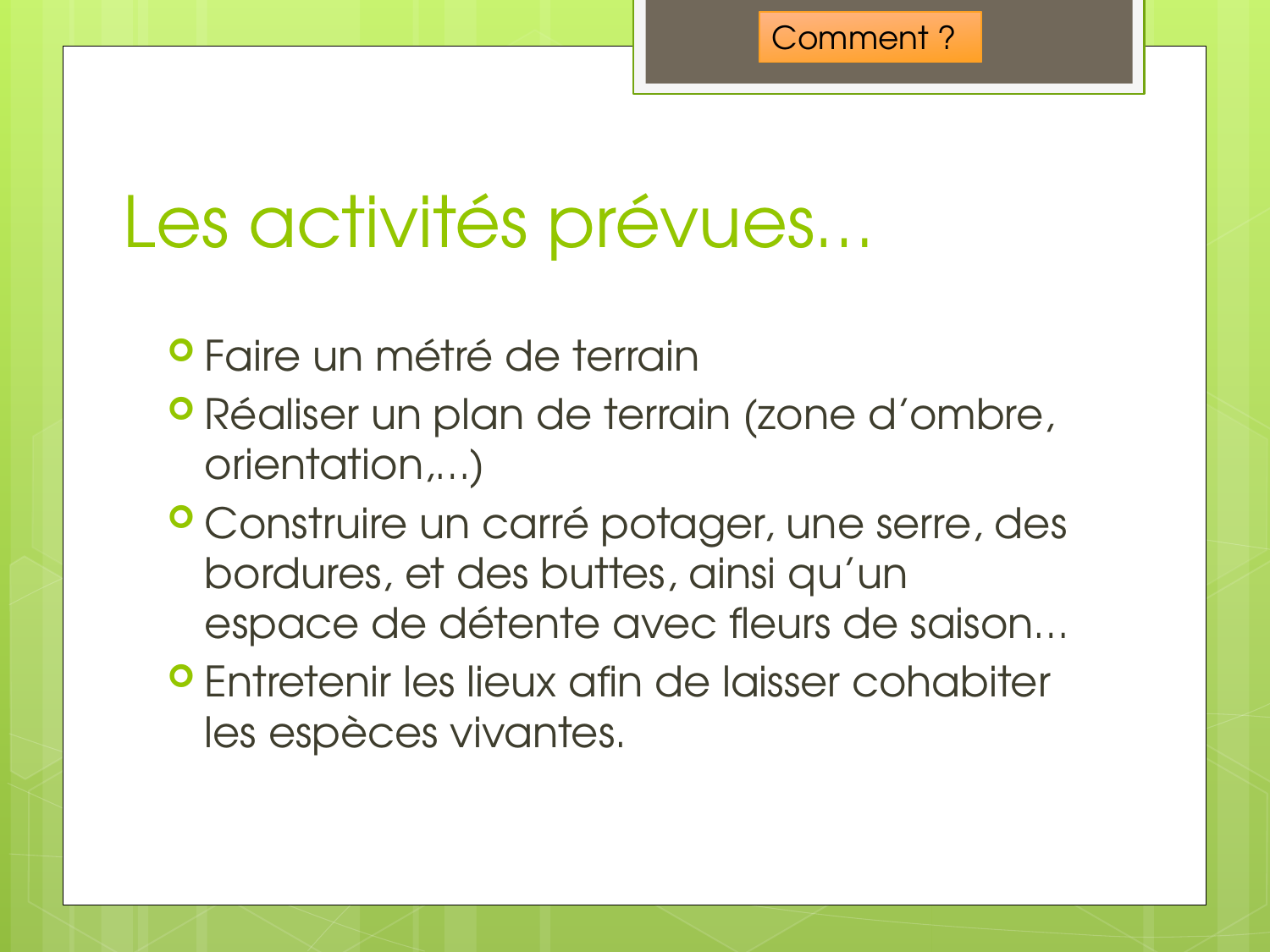

Comment ?
# Les activités prévues…
Faire un métré de terrain
Réaliser un plan de terrain (zone d’ombre, orientation,…)
Construire un carré potager, une serre, des bordures, et des buttes, ainsi qu’un espace de détente avec fleurs de saison…
Entretenir les lieux afin de laisser cohabiter les espèces vivantes.